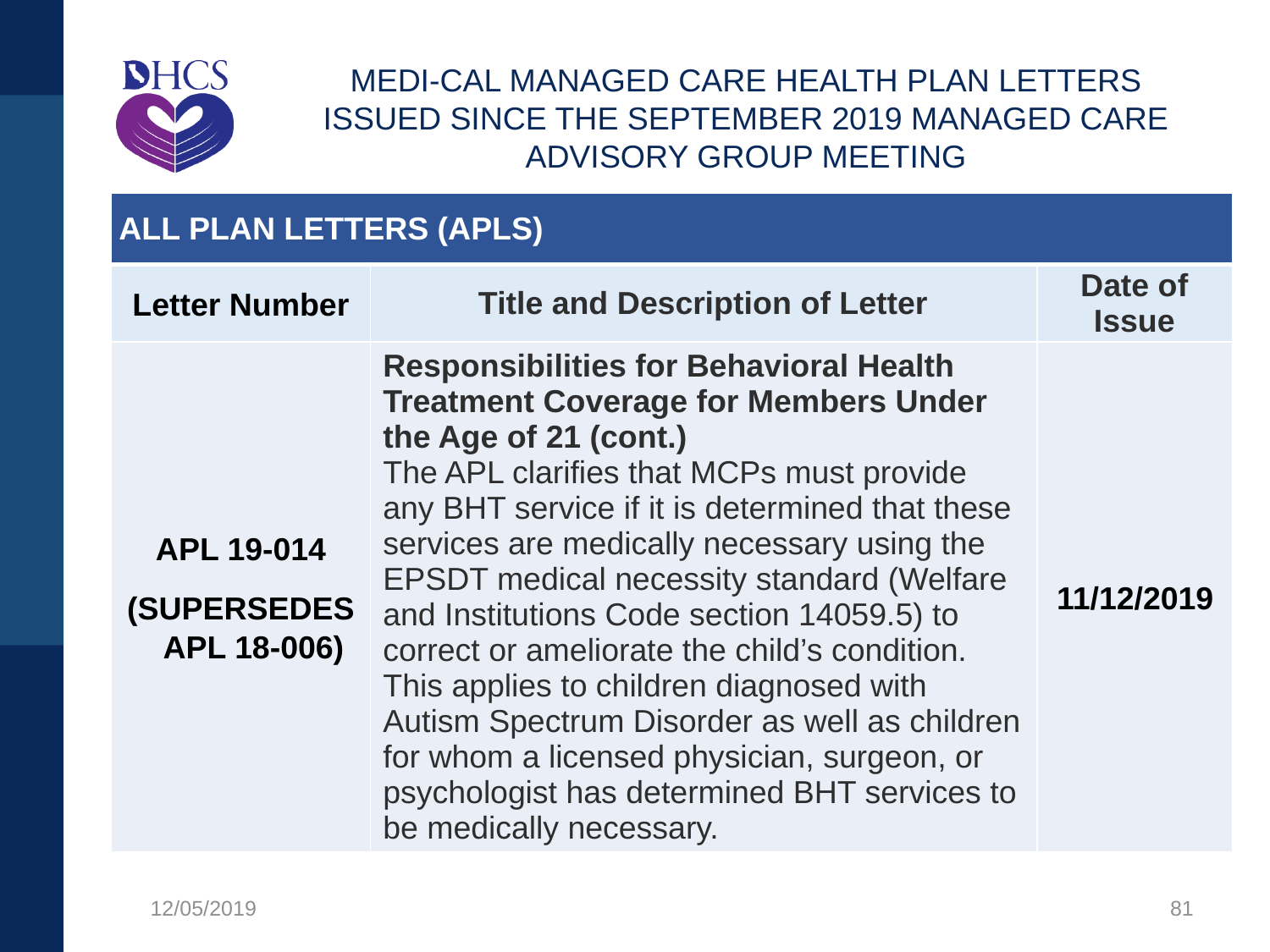

# MEDI-CAL MANAGED CARE HEALTH PLAN LETTERS ISSUED SINCE THE SEPTEMBER 2019 MANAGED CARE ADVISORY GROUP MEETING
| All plan letters (APLs) |  |  |
| --- | --- | --- |
| Letter Number | Title and Description of Letter | Date of Issue |
| APL 19-014 (SUPERSEDES APL 18-006) | Responsibilities for Behavioral Health Treatment Coverage for Members Under the Age of 21 (cont.) The APL clarifies that MCPs must provide any BHT service if it is determined that these services are medically necessary using the EPSDT medical necessity standard (Welfare and Institutions Code section 14059.5) to correct or ameliorate the child’s condition. This applies to children diagnosed with Autism Spectrum Disorder as well as children for whom a licensed physician, surgeon, or psychologist has determined BHT services to be medically necessary. | 11/12/2019 |
12/05/2019
81